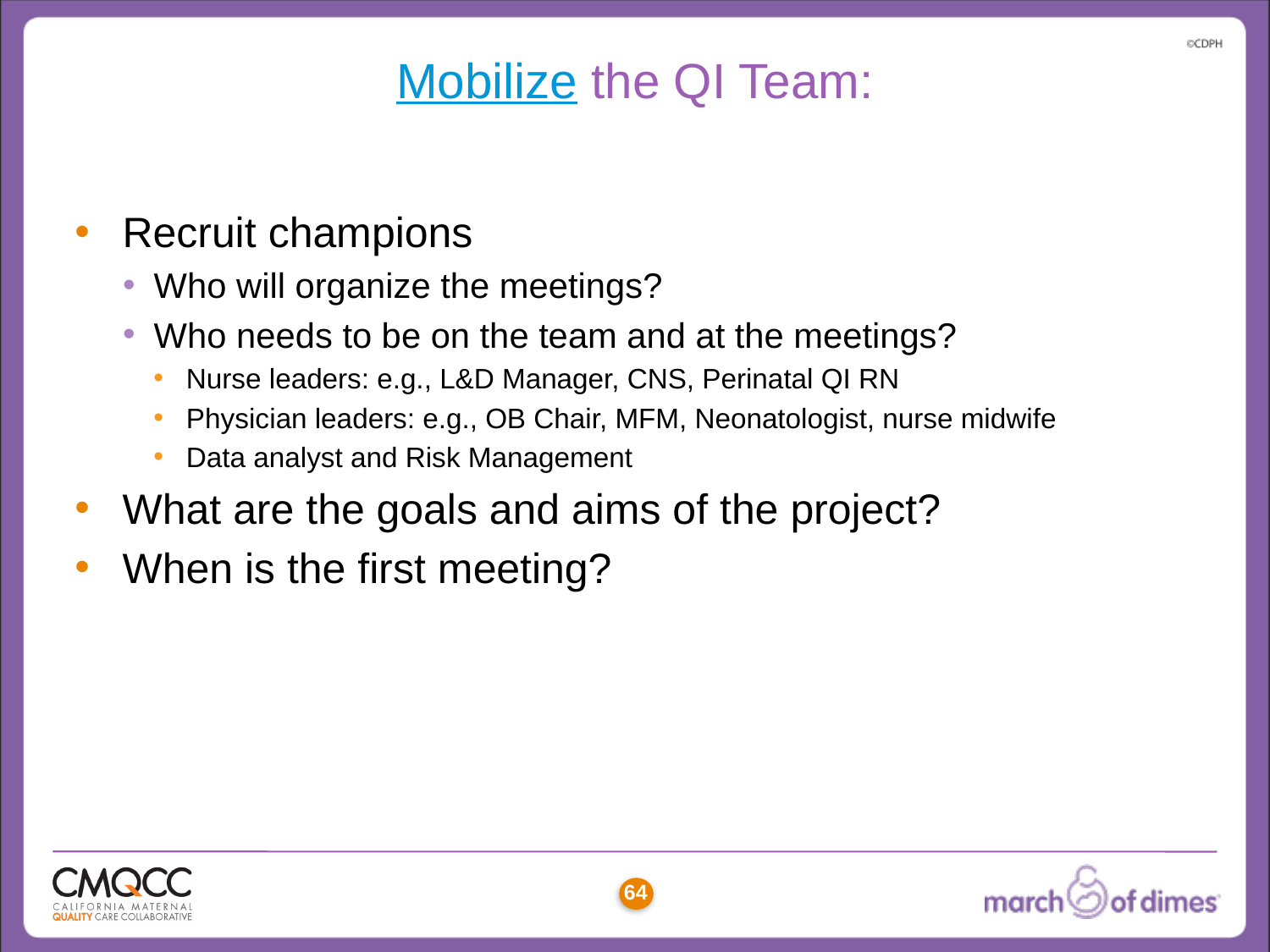

# Mobilize the QI Team:
Recruit champions
Who will organize the meetings?
Who needs to be on the team and at the meetings?
Nurse leaders: e.g., L&D Manager, CNS, Perinatal QI RN
Physician leaders: e.g., OB Chair, MFM, Neonatologist, nurse midwife
Data analyst and Risk Management
What are the goals and aims of the project?
When is the first meeting?